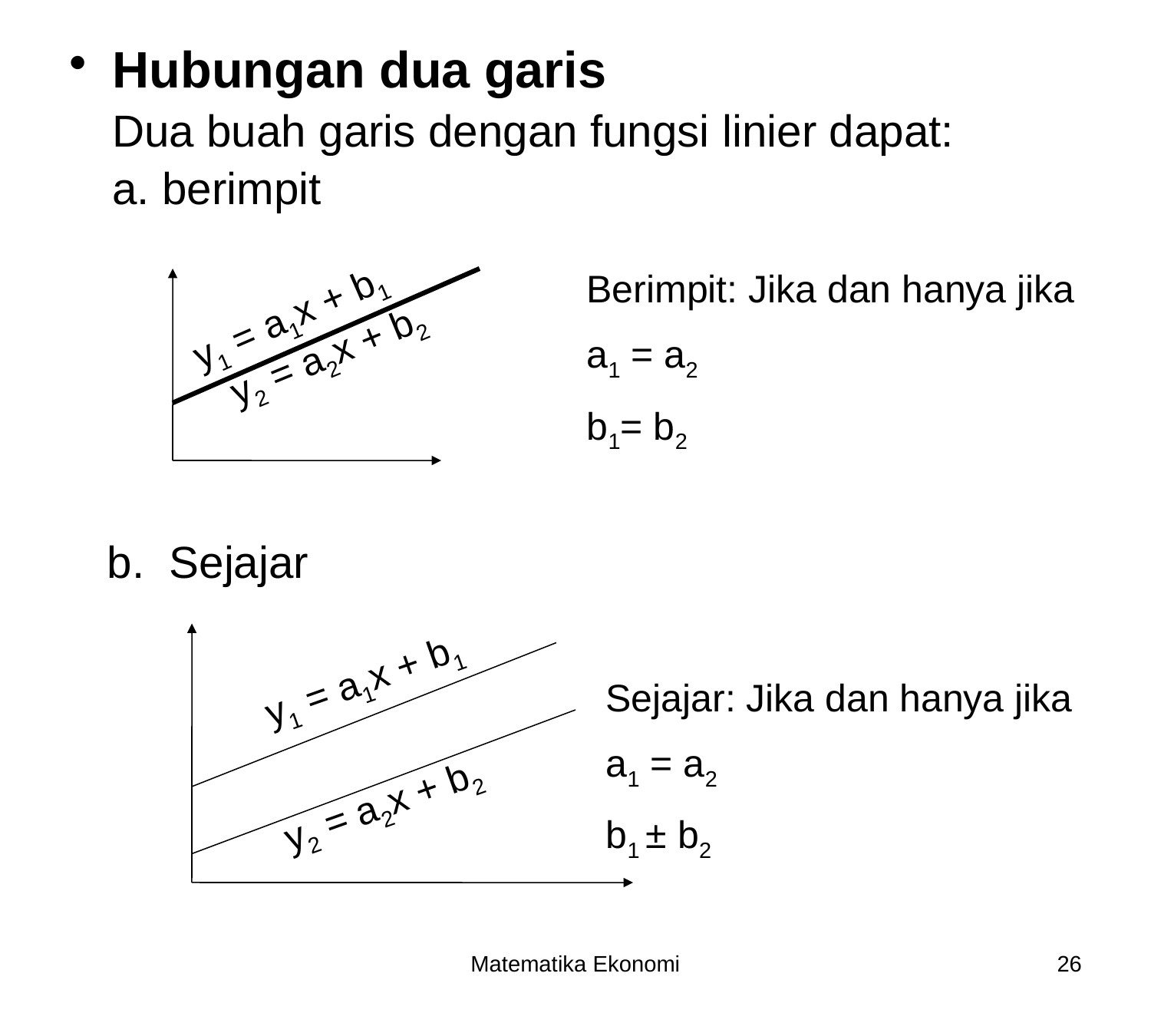

Hubungan dua garis
	Dua buah garis dengan fungsi linier dapat:
	a. berimpit
Berimpit: Jika dan hanya jika
a1 = a2
b1= b2

y1 = a1x + b1
y2 = a2x + b2

b.  Sejajar

y1 = a1x + b1
Sejajar: Jika dan hanya jika
a1 = a2
b1 ± b2

y2 = a2x + b2

Matematika Ekonomi
26